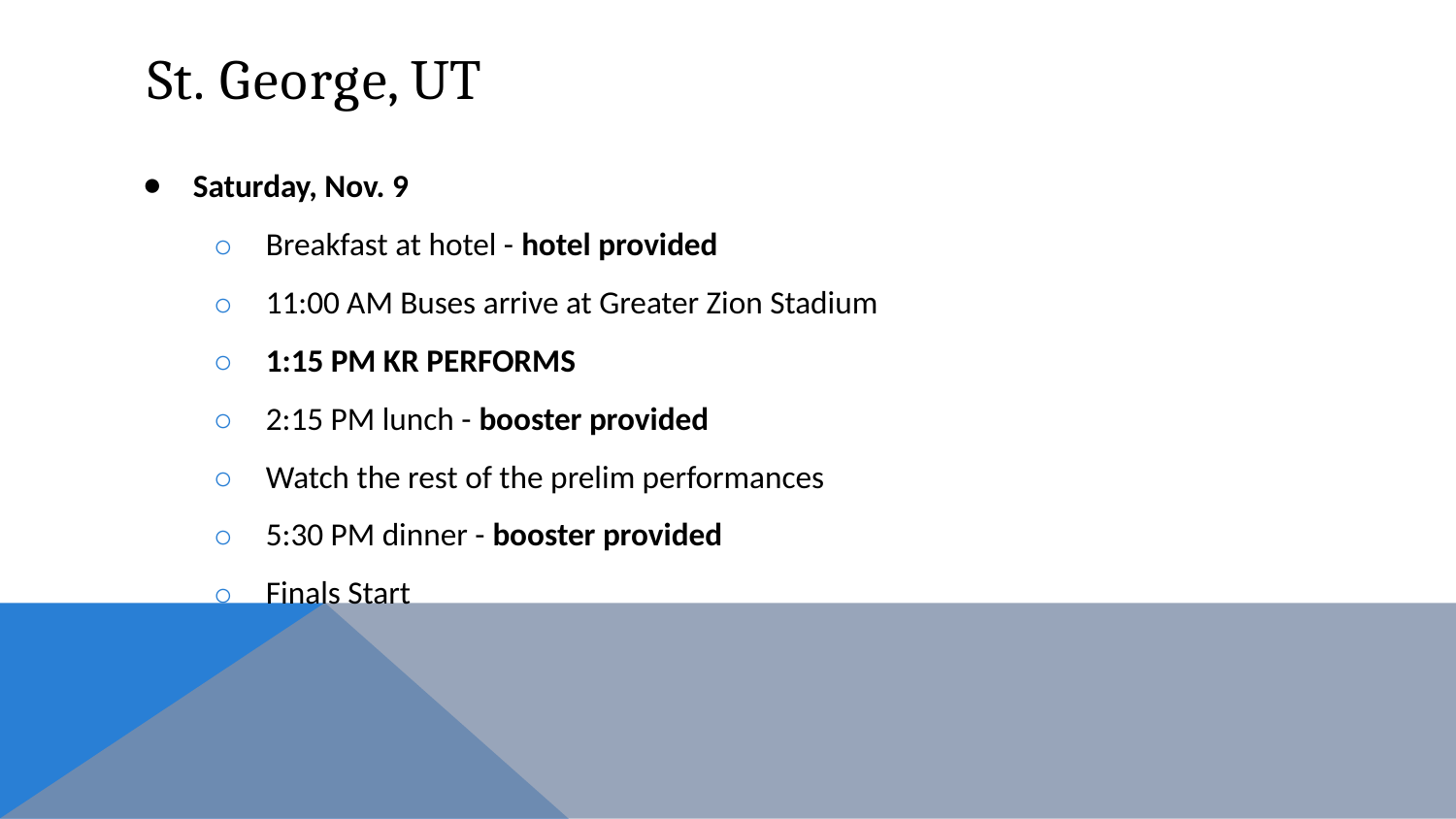

# St. George, UT
Saturday, Nov. 9
Breakfast at hotel - hotel provided
11:00 AM Buses arrive at Greater Zion Stadium
1:15 PM KR PERFORMS
2:15 PM lunch - booster provided
Watch the rest of the prelim performances
5:30 PM dinner - booster provided
Finals Start